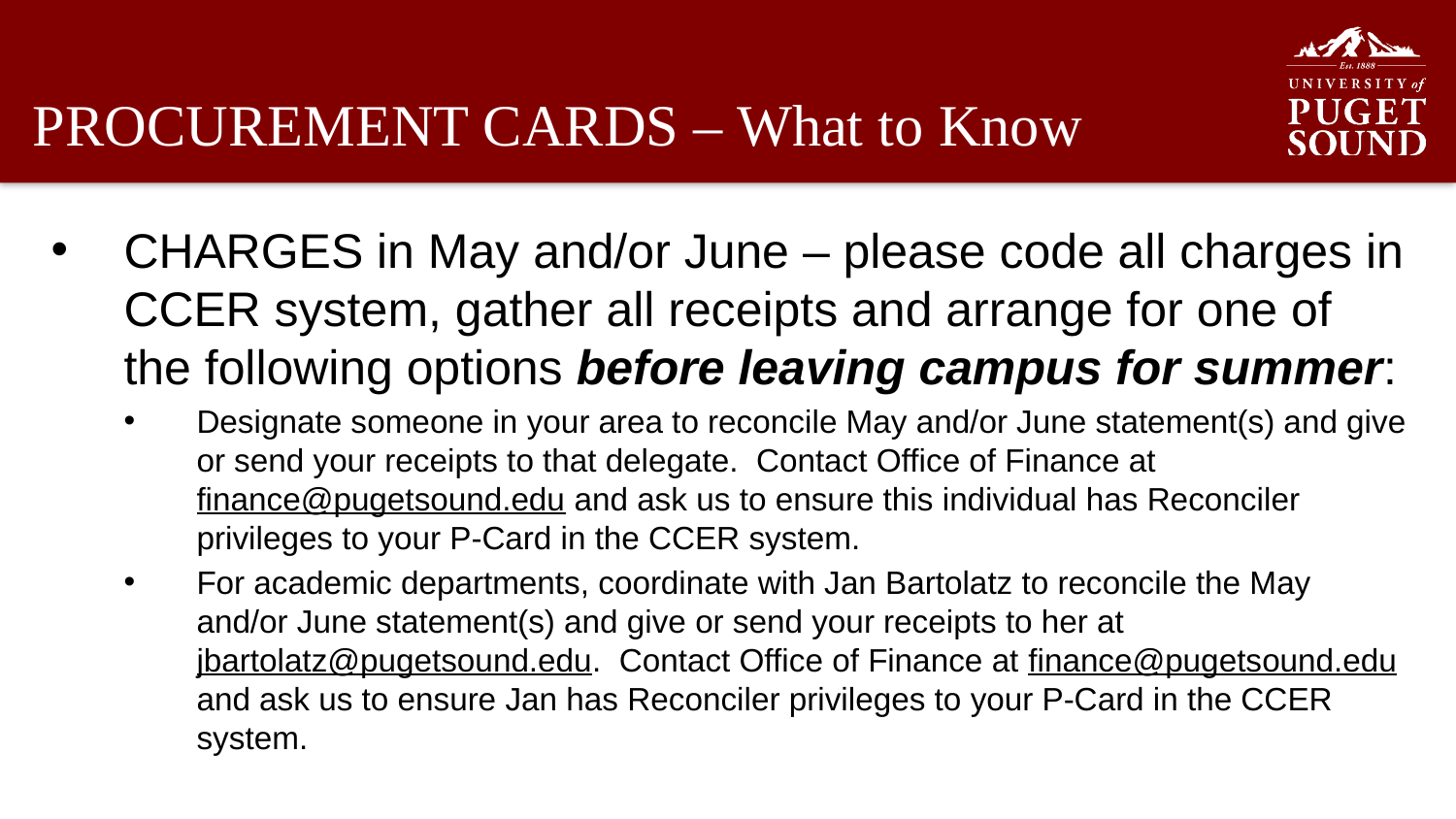

# PROCUREMENT CARDS – What to Know
CHARGES in May and/or June – please code all charges in CCER system, gather all receipts and arrange for one of the following options before leaving campus for summer:
Designate someone in your area to reconcile May and/or June statement(s) and give or send your receipts to that delegate.  Contact Office of Finance at finance@pugetsound.edu and ask us to ensure this individual has Reconciler privileges to your P-Card in the CCER system.
For academic departments, coordinate with Jan Bartolatz to reconcile the May and/or June statement(s) and give or send your receipts to her at jbartolatz@pugetsound.edu.  Contact Office of Finance at finance@pugetsound.edu and ask us to ensure Jan has Reconciler privileges to your P-Card in the CCER system.